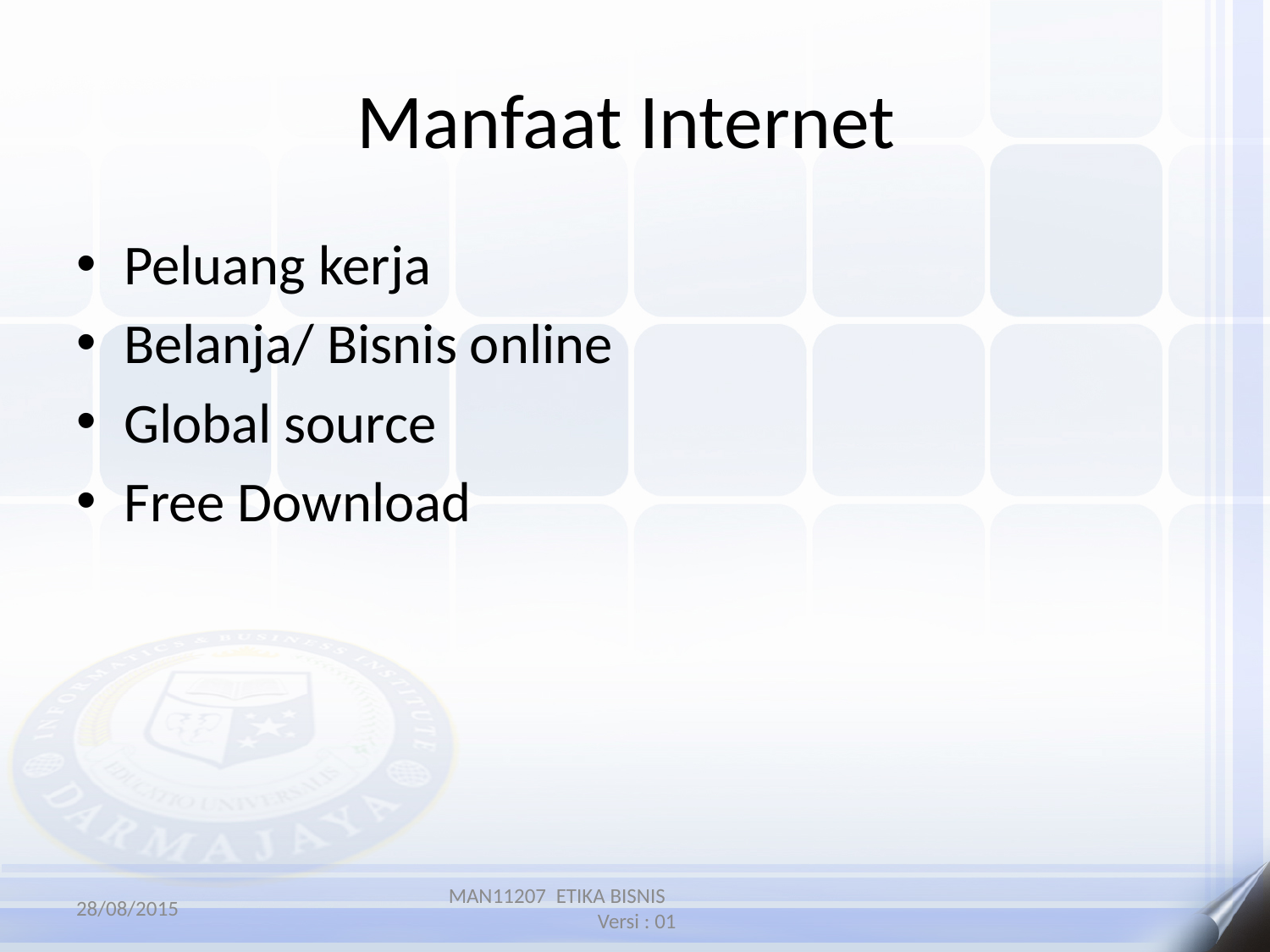

# Manfaat Internet
Peluang kerja
Belanja/ Bisnis online
Global source
Free Download
28/08/2015
MAN11207  ETIKA BISNIS                                             Versi : 01